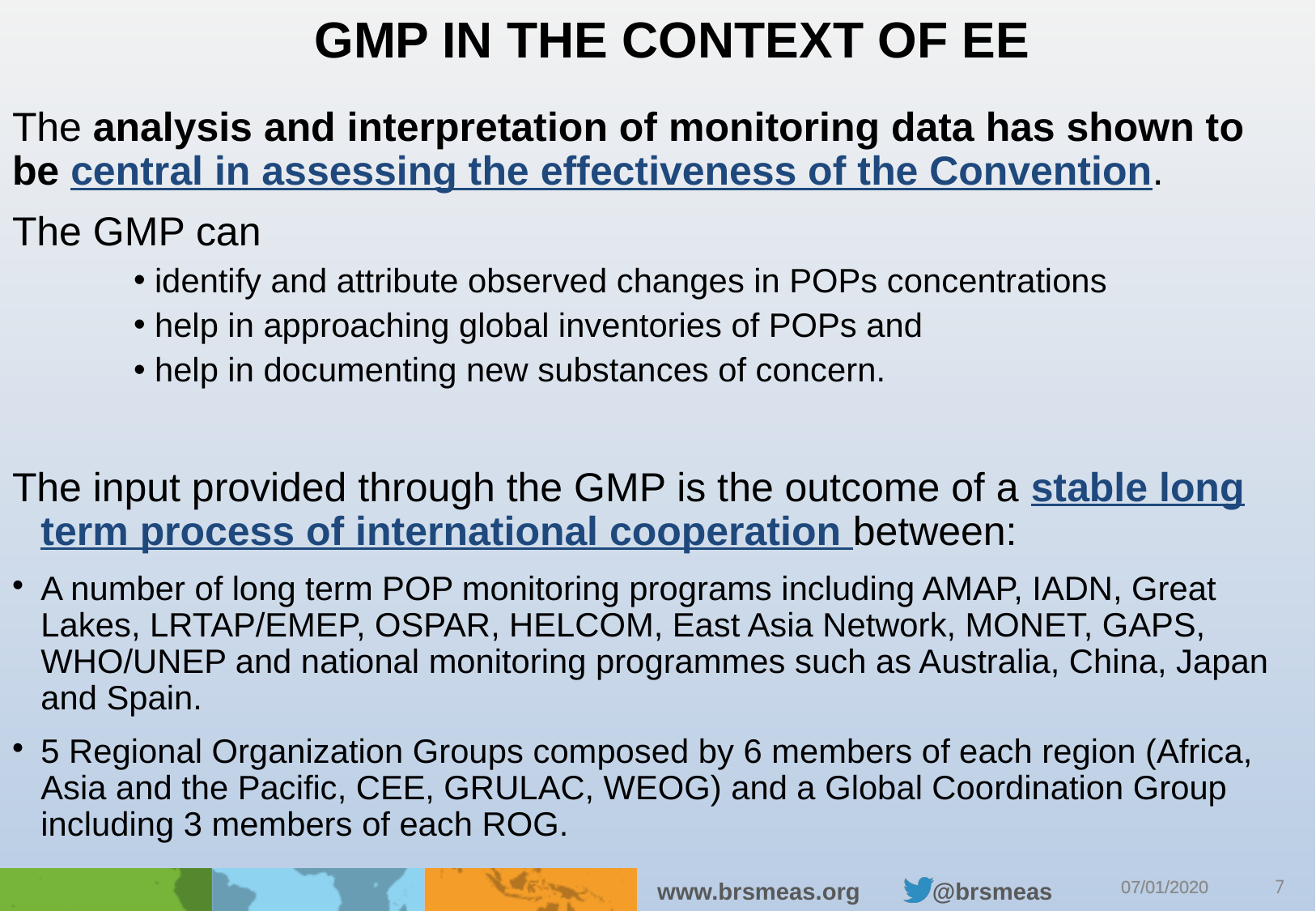

# GMP in the context of EE
The analysis and interpretation of monitoring data has shown to be central in assessing the effectiveness of the Convention.
The GMP can
 identify and attribute observed changes in POPs concentrations
 help in approaching global inventories of POPs and
 help in documenting new substances of concern.

The input provided through the GMP is the outcome of a stable long term process of international cooperation between:
A number of long term POP monitoring programs including AMAP, IADN, Great Lakes, LRTAP/EMEP, OSPAR, HELCOM, East Asia Network, MONET, GAPS, WHO/UNEP and national monitoring programmes such as Australia, China, Japan and Spain.
5 Regional Organization Groups composed by 6 members of each region (Africa, Asia and the Pacific, CEE, GRULAC, WEOG) and a Global Coordination Group including 3 members of each ROG.